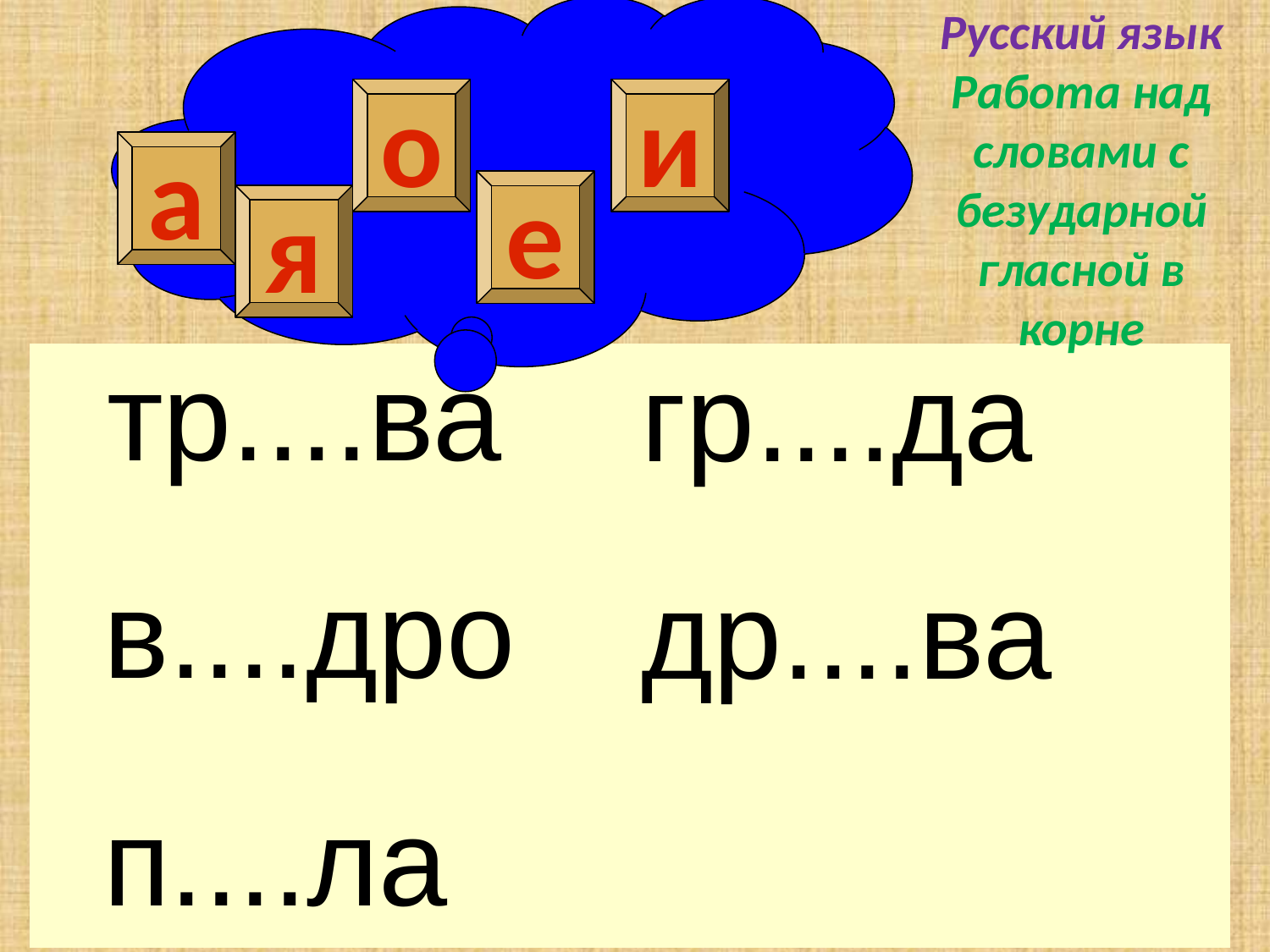

# Русский язык Работа над словами с безударной гласной в корне
о
и
а
е
я
| тр....ва | гр....да |
| --- | --- |
|  |  |
| в....дро | др....ва |
|  |  |
| п....ла |  |